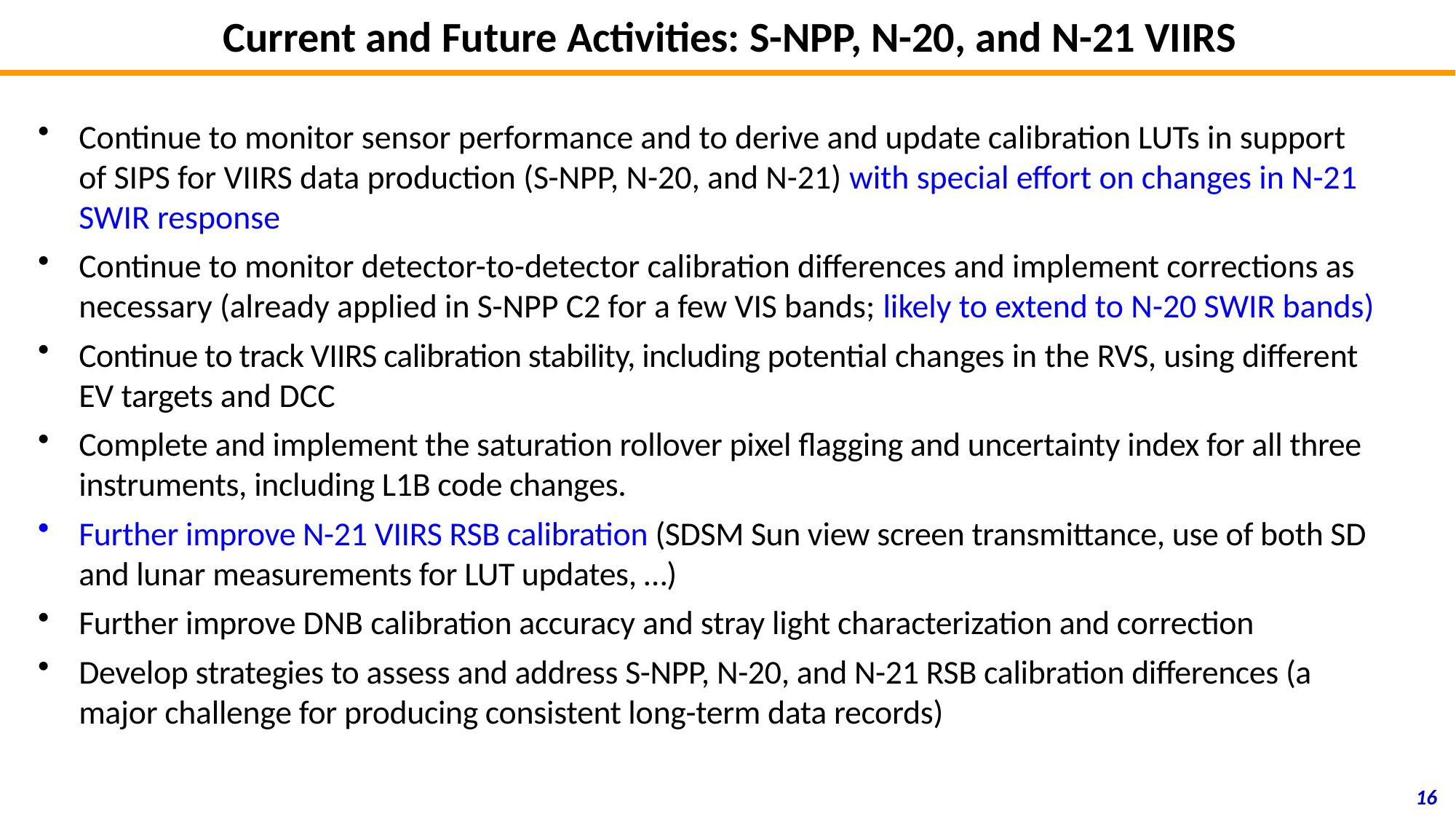

Current and Future Activities: S-NPP, N-20, and N-21 VIIRS
Continue to monitor sensor performance and to derive and update calibration LUTs in support of SIPS for VIIRS data production (S-NPP, N-20, and N-21) with special effort on changes in N-21 SWIR response
Continue to monitor detector-to-detector calibration differences and implement corrections as necessary (already applied in S-NPP C2 for a few VIS bands; likely to extend to N-20 SWIR bands)
Continue to track VIIRS calibration stability, including potential changes in the RVS, using different EV targets and DCC
Complete and implement the saturation rollover pixel flagging and uncertainty index for all three instruments, including L1B code changes.
Further improve N-21 VIIRS RSB calibration (SDSM Sun view screen transmittance, use of both SD and lunar measurements for LUT updates, …)
Further improve DNB calibration accuracy and stray light characterization and correction
Develop strategies to assess and address S-NPP, N-20, and N-21 RSB calibration differences (a major challenge for producing consistent long-term data records)
16